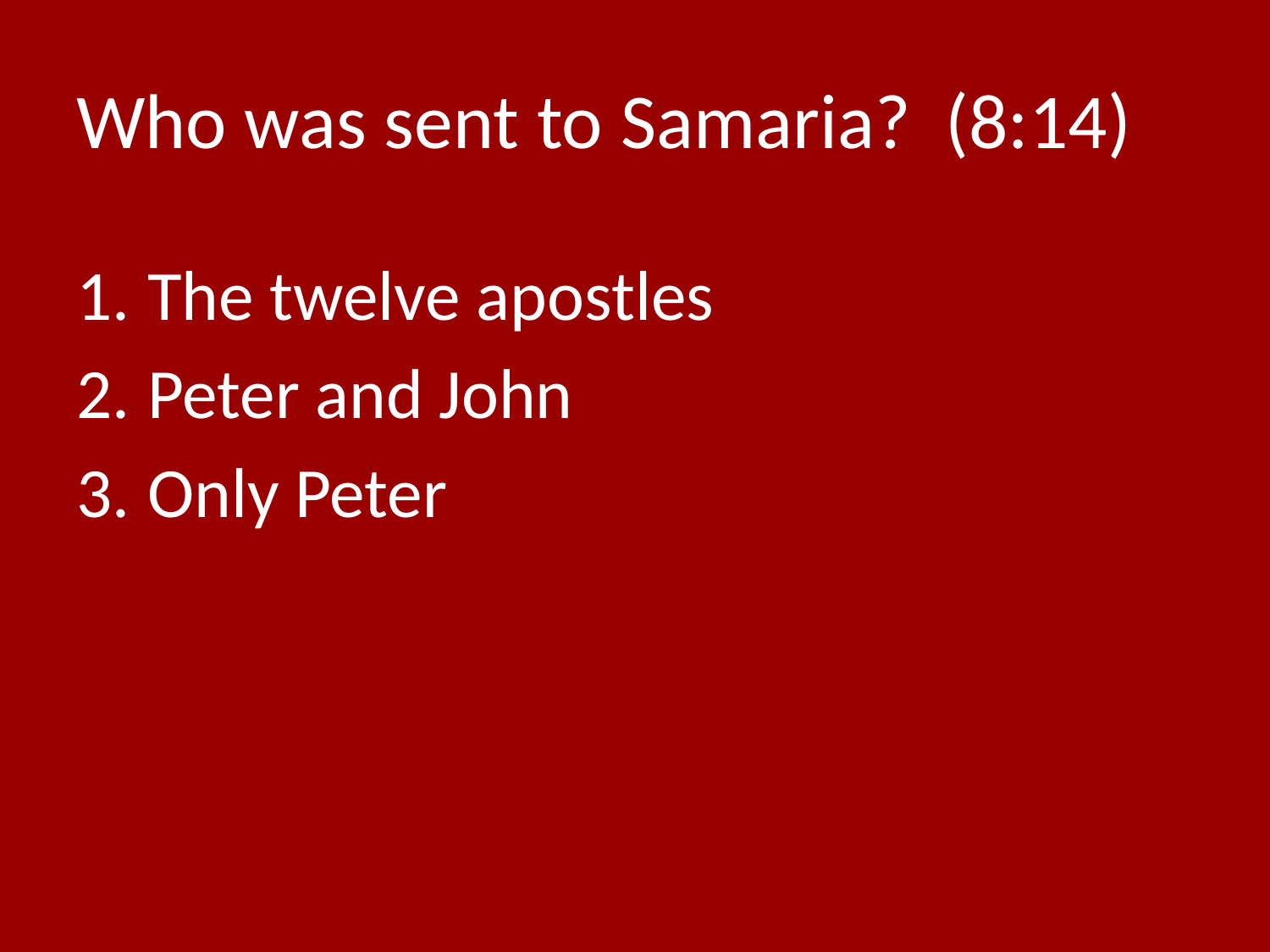

# Who was sent to Samaria?  (8:14)
The twelve apostles
Peter and John
Only Peter